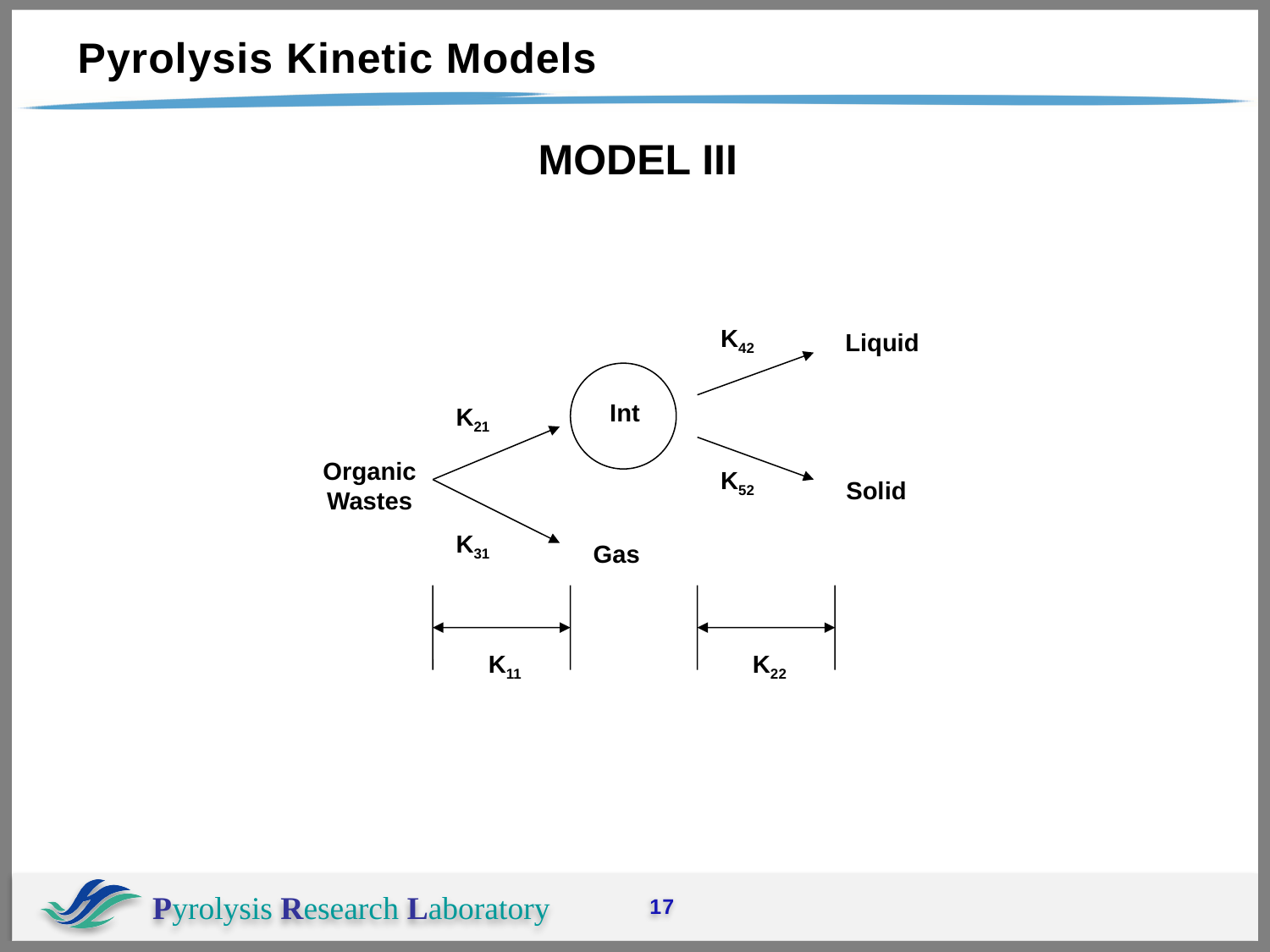

# Pyrolysis Kinetic Models
MODEL III
K42
Liquid

Int
K21

Organic
Wastes
K52
Solid

K31
Gas

K11
K22
17